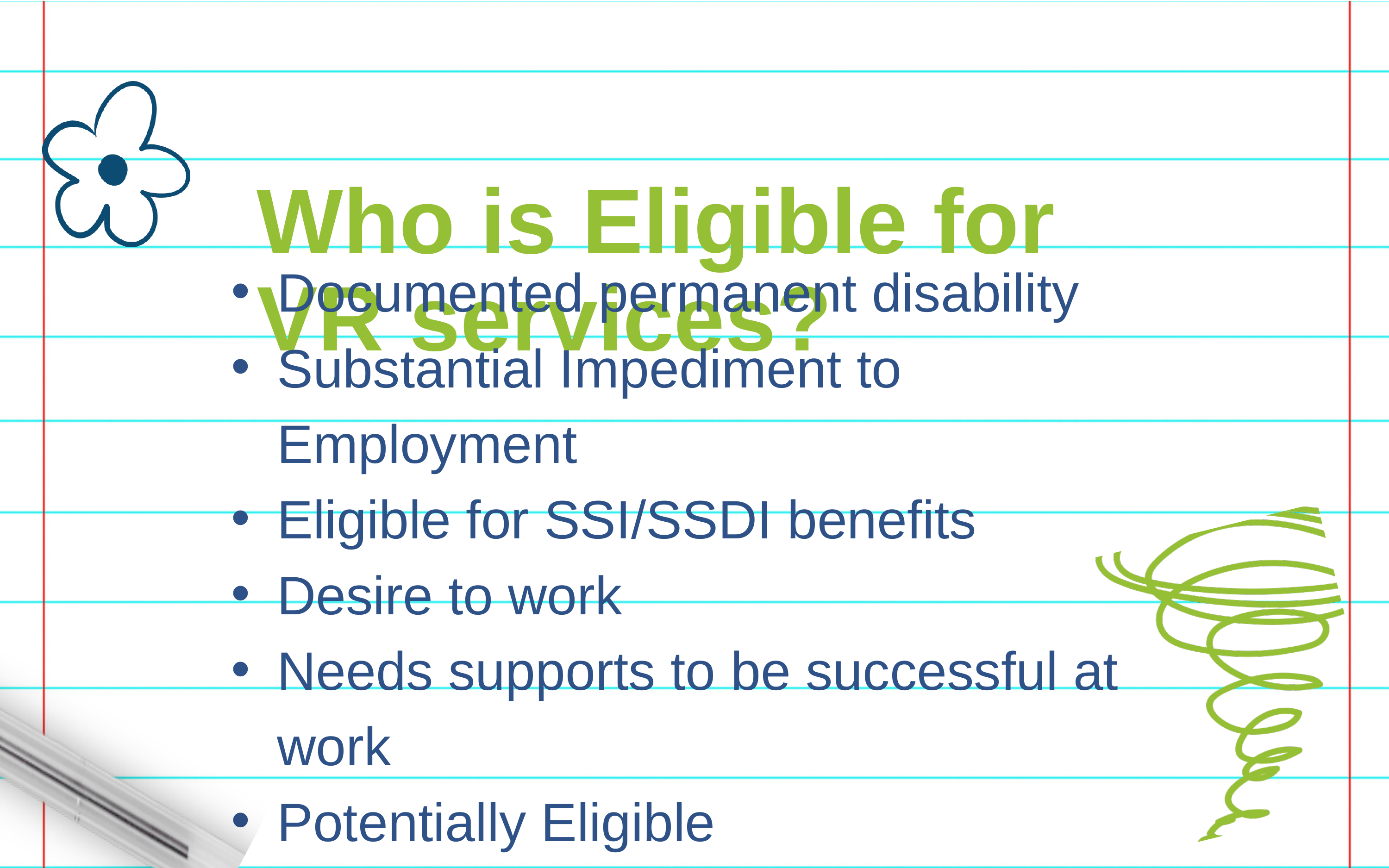

Who is Eligible for VR services?
Documented permanent disability
Substantial Impediment to Employment
Eligible for SSI/SSDI benefits
Desire to work
Needs supports to be successful at work
Potentially Eligible
504 Students